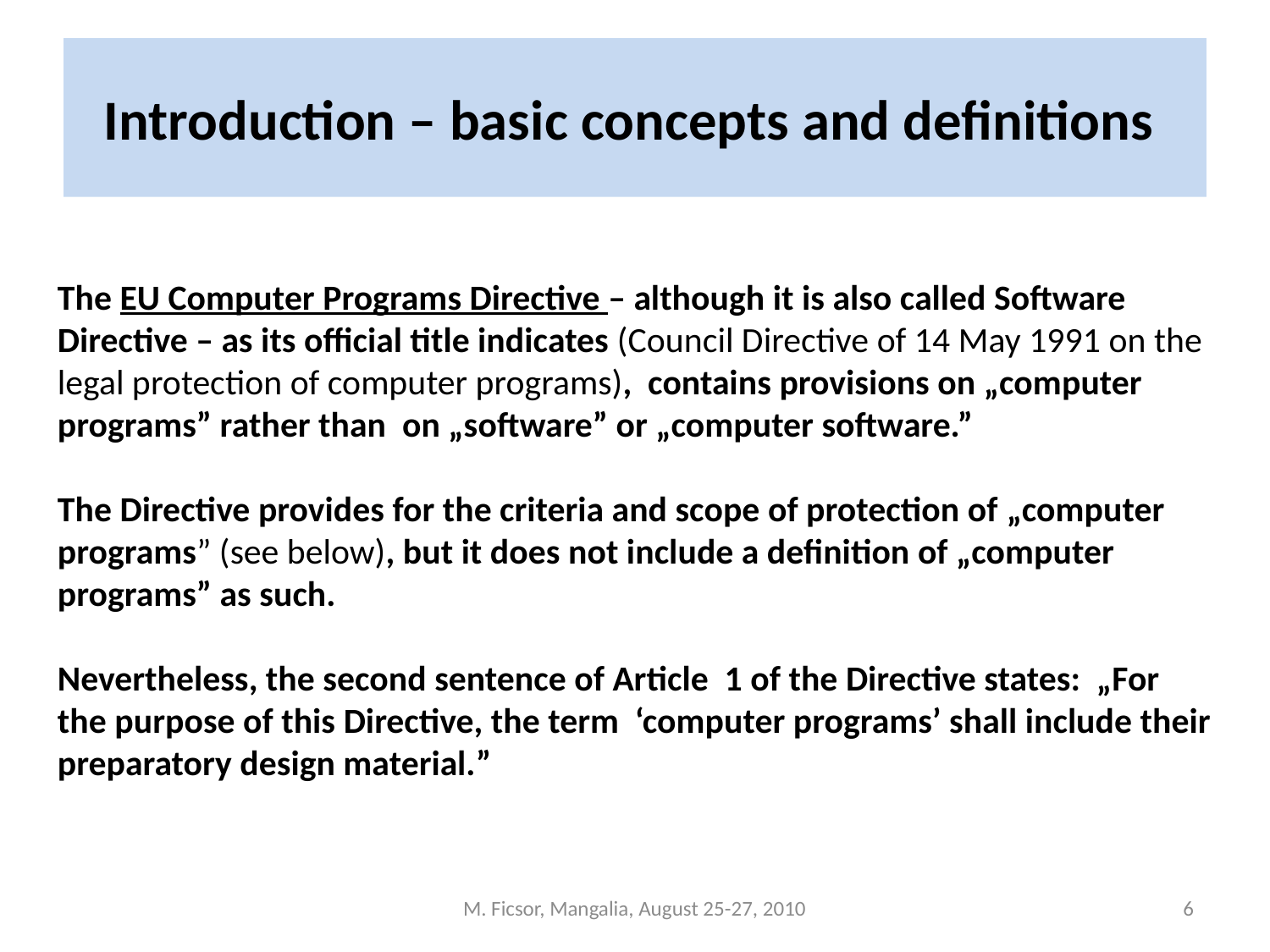

# Introduction – basic concepts and definitions

The EU Computer Programs Directive – although it is also called Software Directive – as its official title indicates (Council Directive of 14 May 1991 on the legal protection of computer programs),  contains provisions on „computer programs” rather than  on „software” or „computer software.”

The Directive provides for the criteria and scope of protection of „computer programs” (see below), but it does not include a definition of „computer programs” as such.

Nevertheless, the second sentence of Article  1 of the Directive states:  „For the purpose of this Directive, the term  ‘computer programs’ shall include their preparatory design material.”

M. Ficsor, Mangalia, August 25-27, 2010
6